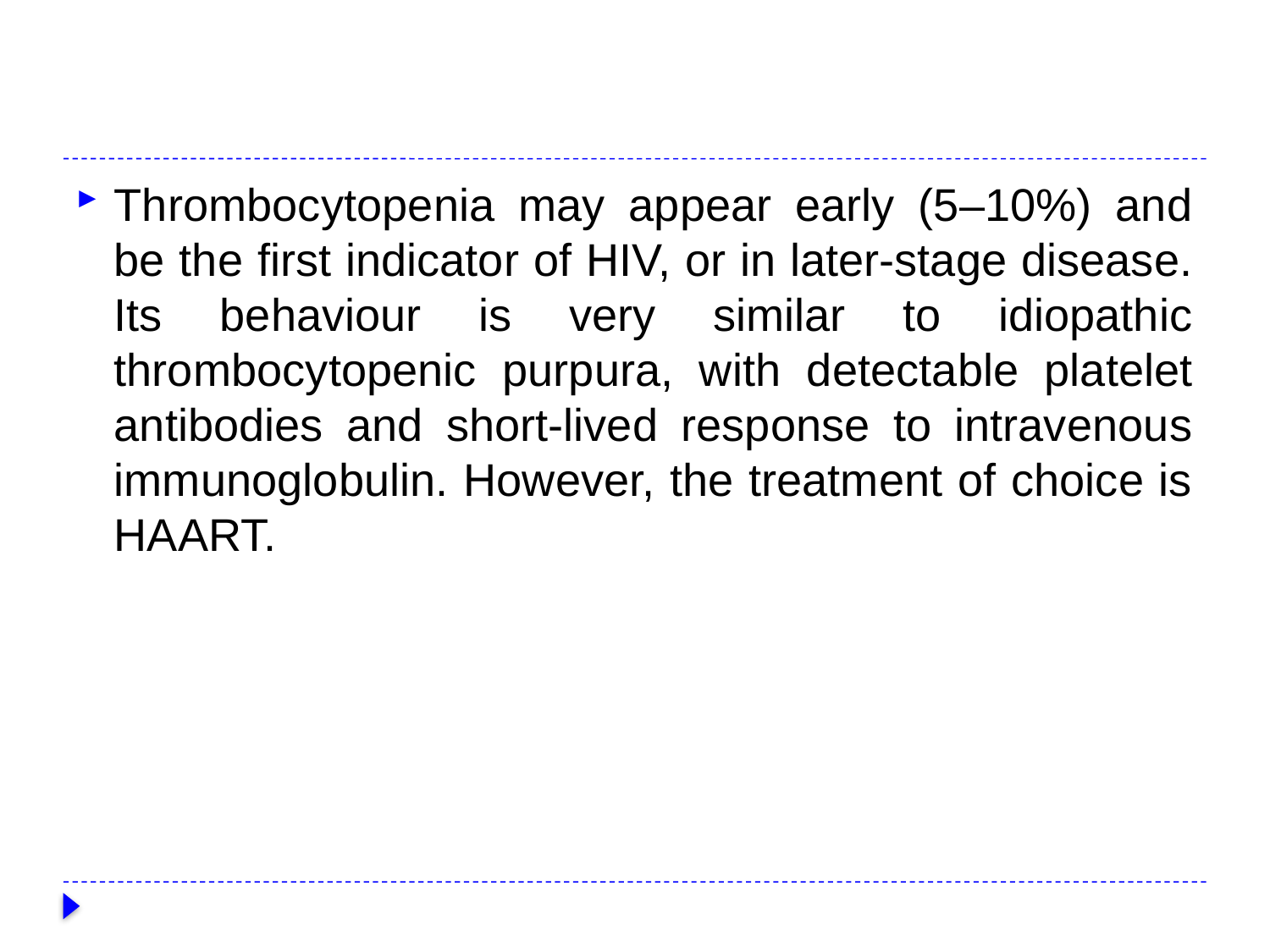

#
Thrombocytopenia may appear early (5–10%) and be the first indicator of HIV, or in later-stage disease. Its behaviour is very similar to idiopathic thrombocytopenic purpura, with detectable platelet antibodies and short-lived response to intravenous immunoglobulin. However, the treatment of choice is HAART.